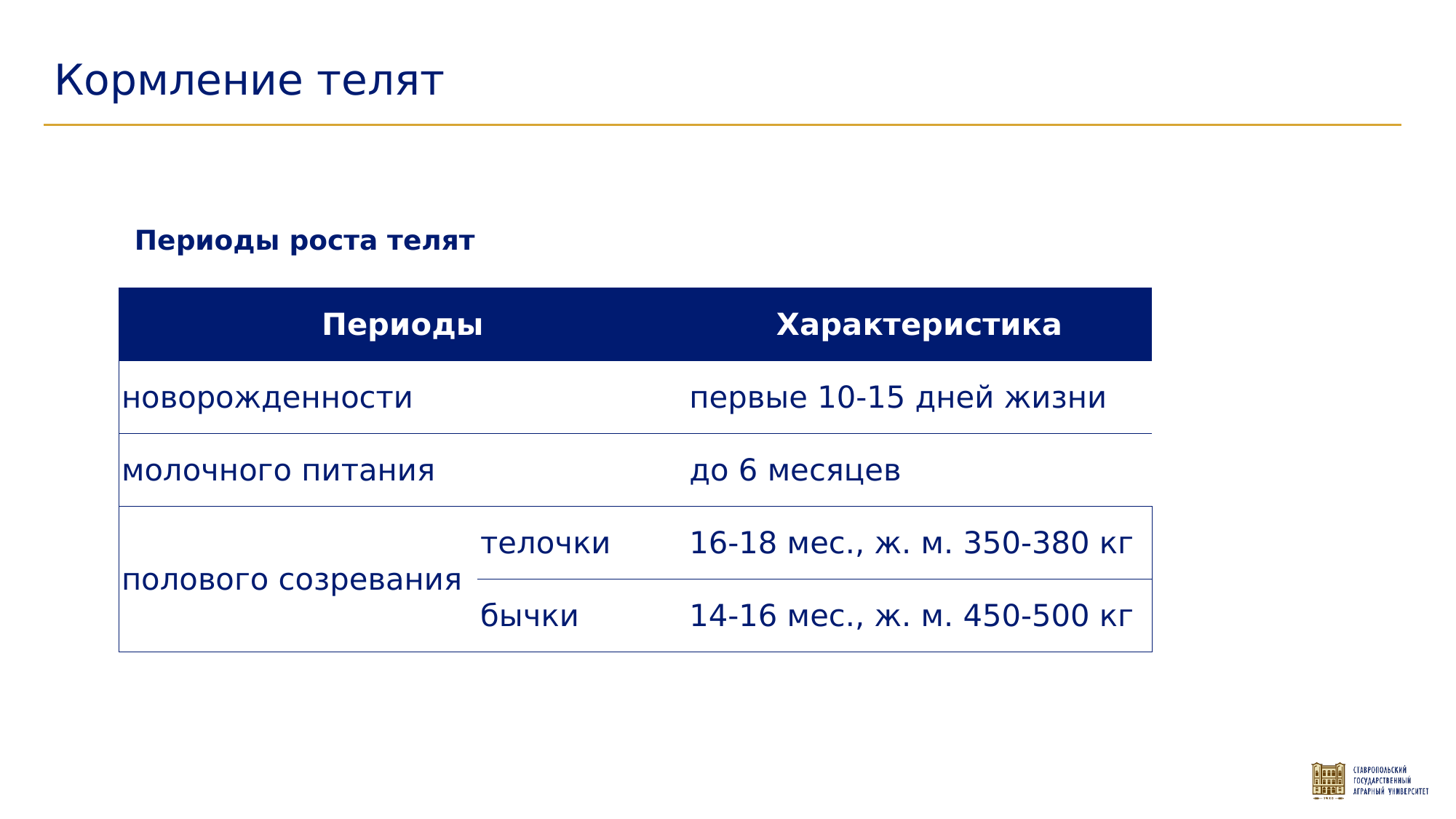

Кормление телят
Периоды роста телят
| Периоды |  | Характеристика |
| --- | --- | --- |
| новорожденности |  | первые 10-15 дней жизни |
| молочного питания |  | до 6 месяцев |
| полового созревания | телочки | 16-18 мес., ж. м. 350-380 кг |
|  | бычки | 14-16 мес., ж. м. 450-500 кг |